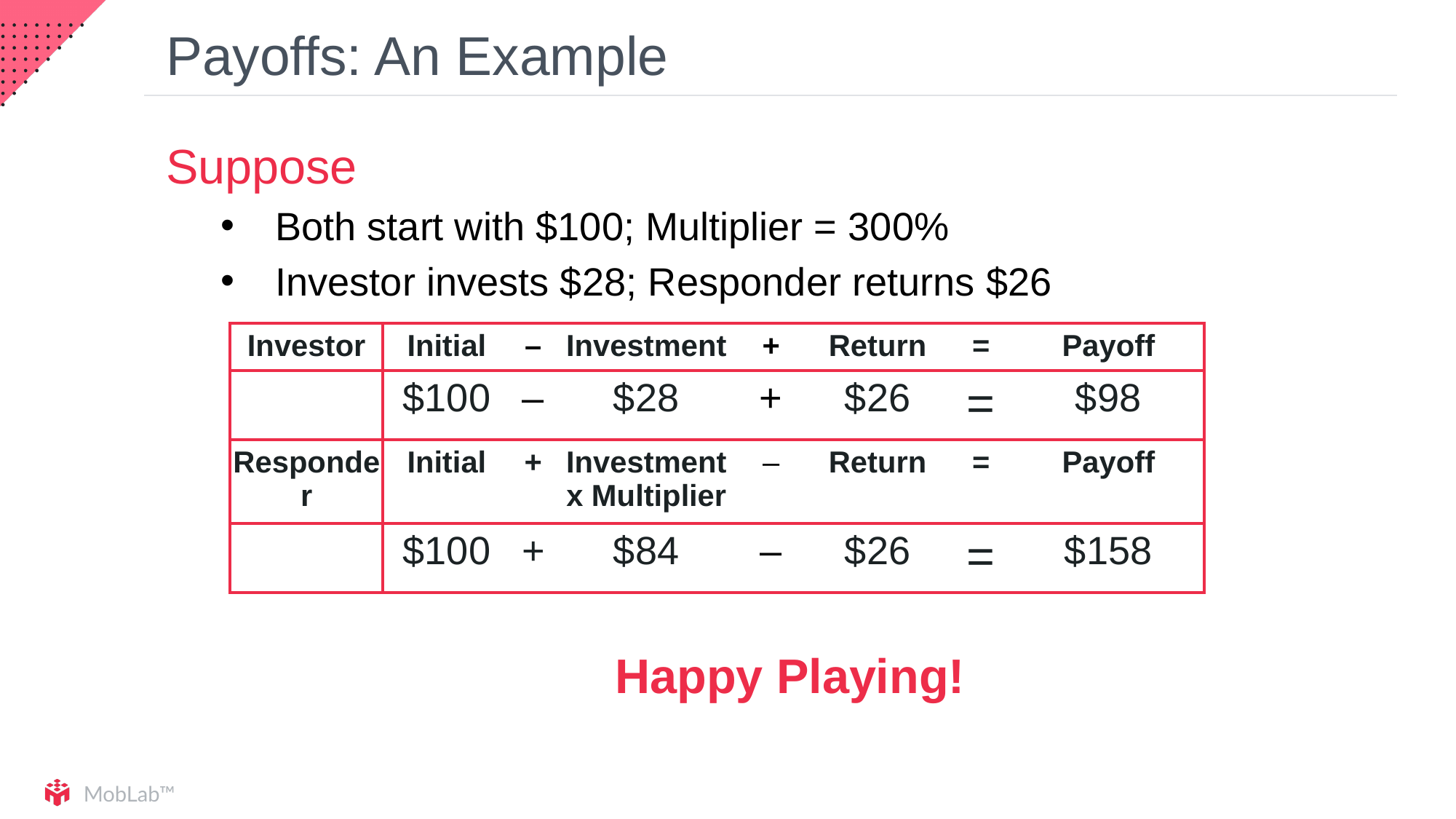

# Payoffs: An Example
Suppose
Both start with $100; Multiplier = 300%
Investor invests $28; Responder returns $26

Happy Playing!
| Investor | Initial | – | Investment | + | Return | = | Payoff |
| --- | --- | --- | --- | --- | --- | --- | --- |
|  | $100 | – | $28 | + | $26 | = | $98 |
| Responder | Initial | + | Investment x Multiplier | – | Return | = | Payoff |
|  | $100 | + | $84 | – | $26 | = | $158 |
MobLab™